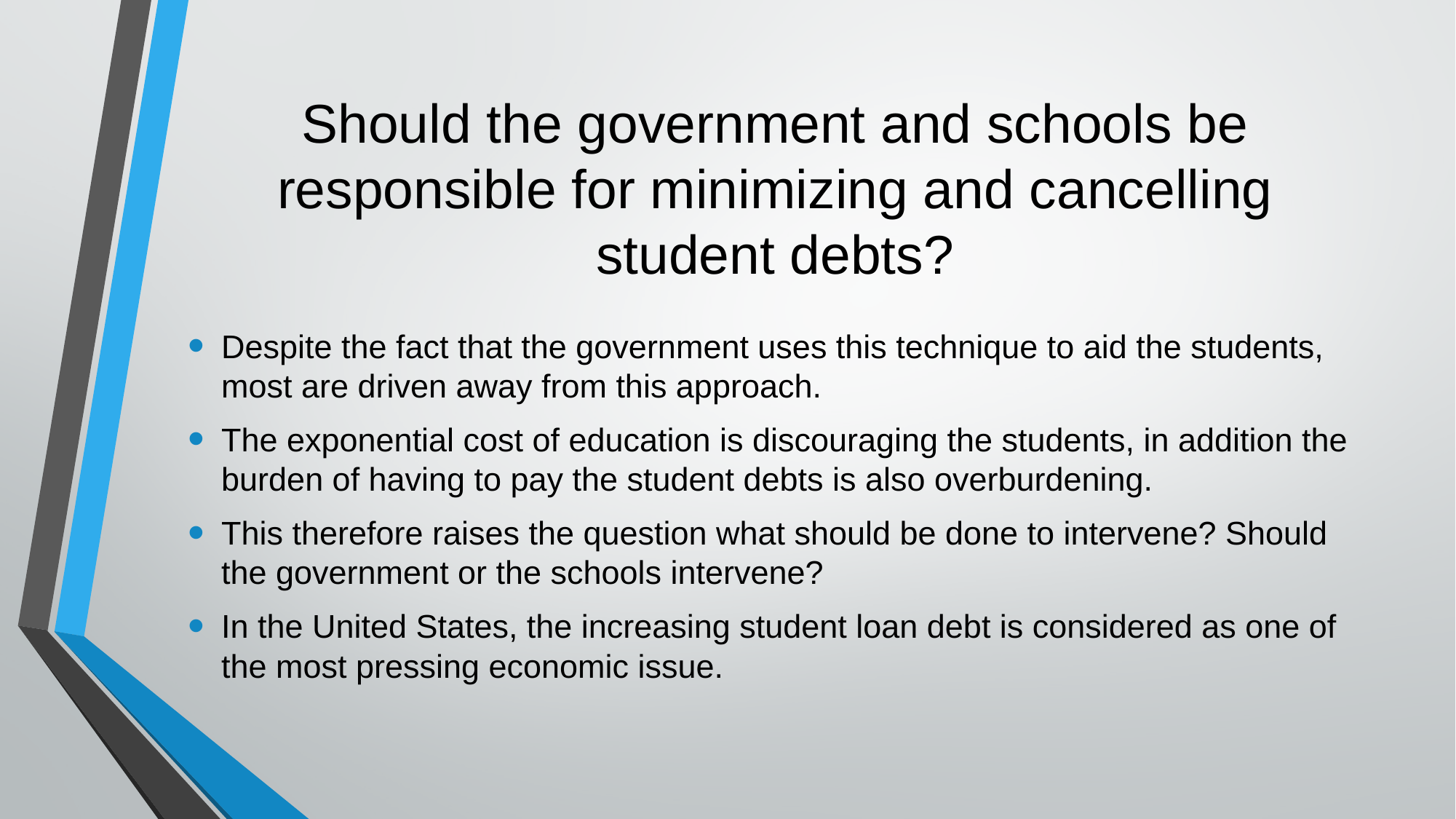

# Should the government and schools be responsible for minimizing and cancelling student debts?
Despite the fact that the government uses this technique to aid the students, most are driven away from this approach.
The exponential cost of education is discouraging the students, in addition the burden of having to pay the student debts is also overburdening.
This therefore raises the question what should be done to intervene? Should the government or the schools intervene?
In the United States, the increasing student loan debt is considered as one of the most pressing economic issue.